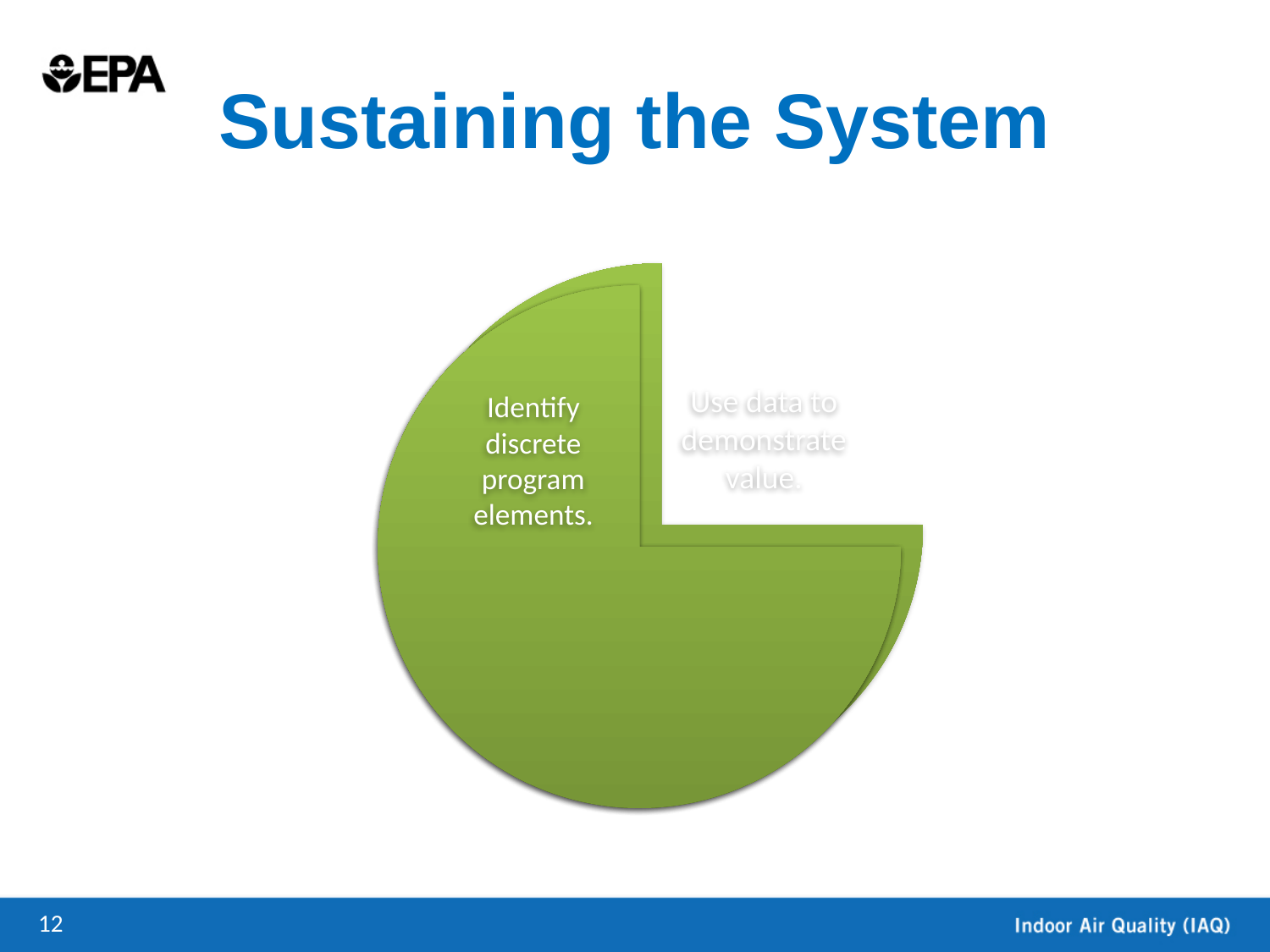

# Sustaining the System
Use data to demonstrate value.
Be visible to funders.
Promote institutional change.